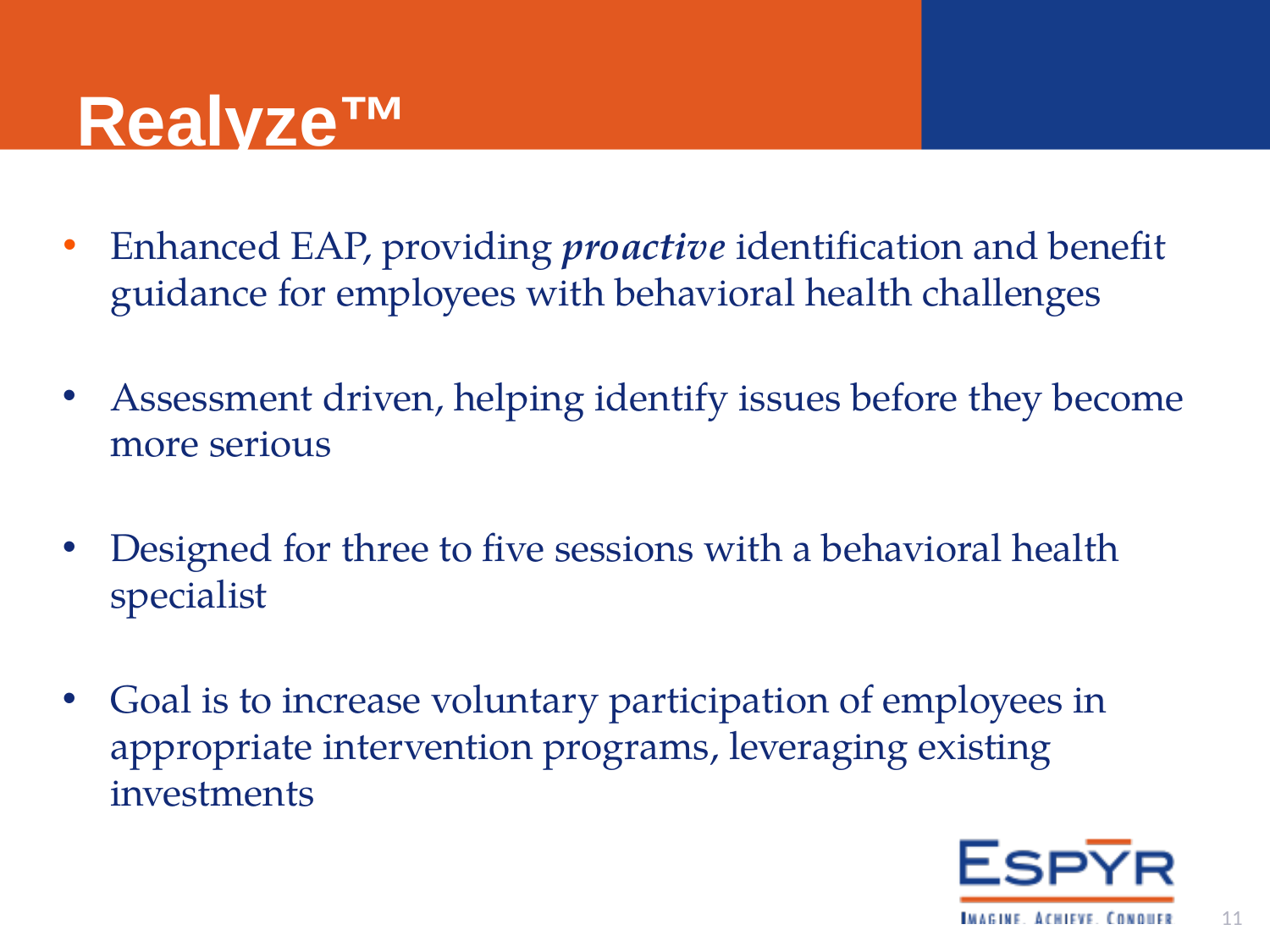

# Realyze™
Enhanced EAP, providing proactive identification and benefit guidance for employees with behavioral health challenges

Assessment driven, helping identify issues before they become more serious

Designed for three to five sessions with a behavioral health specialist

Goal is to increase voluntary participation of employees in appropriate intervention programs, leveraging existing investments
11